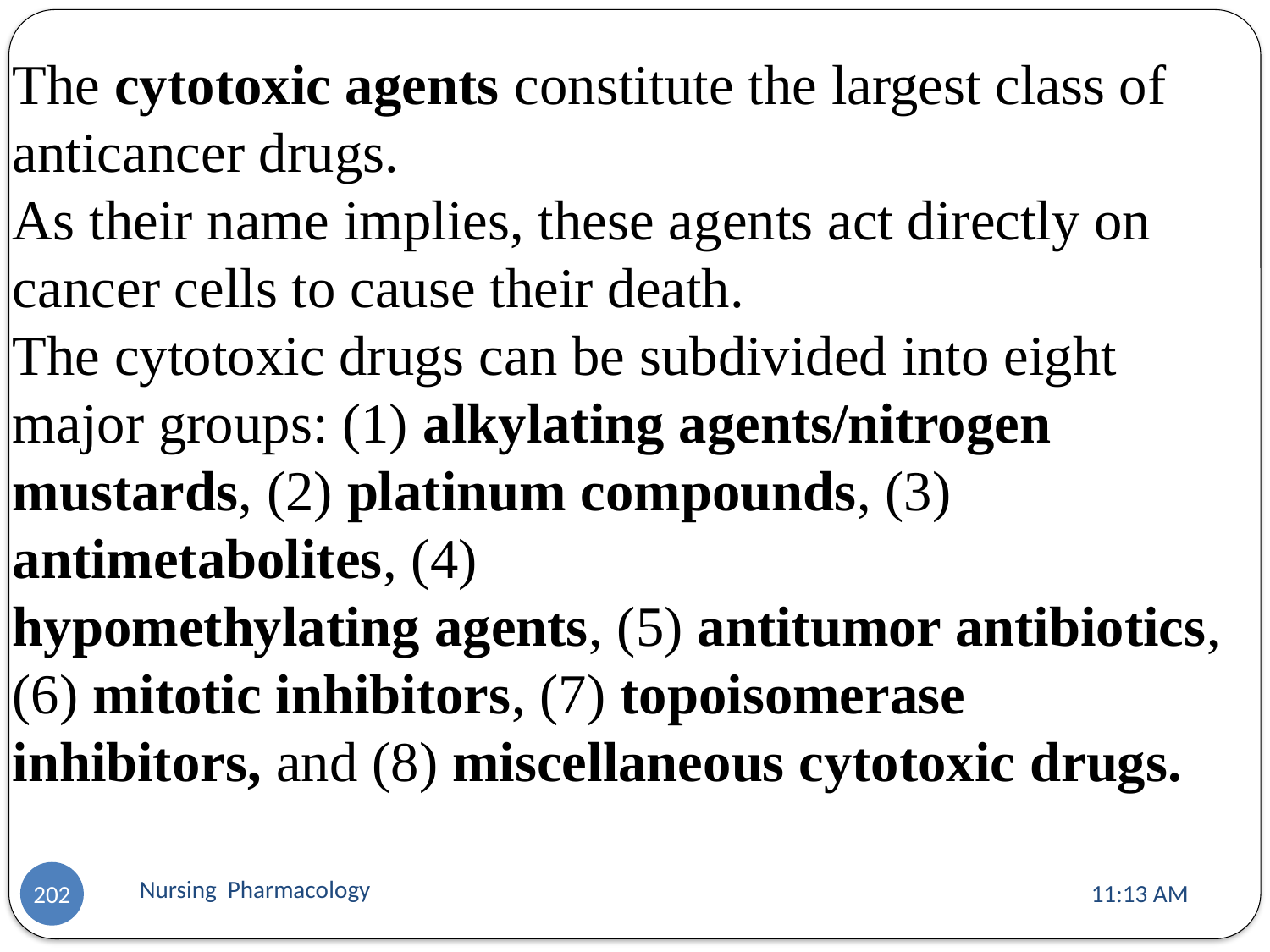

The cytotoxic agents constitute the largest class of anticancer drugs.
As their name implies, these agents act directly on cancer cells to cause their death.
The cytotoxic drugs can be subdivided into eight major groups: (1) alkylating agents/nitrogen mustards, (2) platinum compounds, (3) antimetabolites, (4)
hypomethylating agents, (5) antitumor antibiotics, (6) mitotic inhibitors, (7) topoisomerase
inhibitors, and (8) miscellaneous cytotoxic drugs.
Nursing  Pharmacology
11:13 AM
202